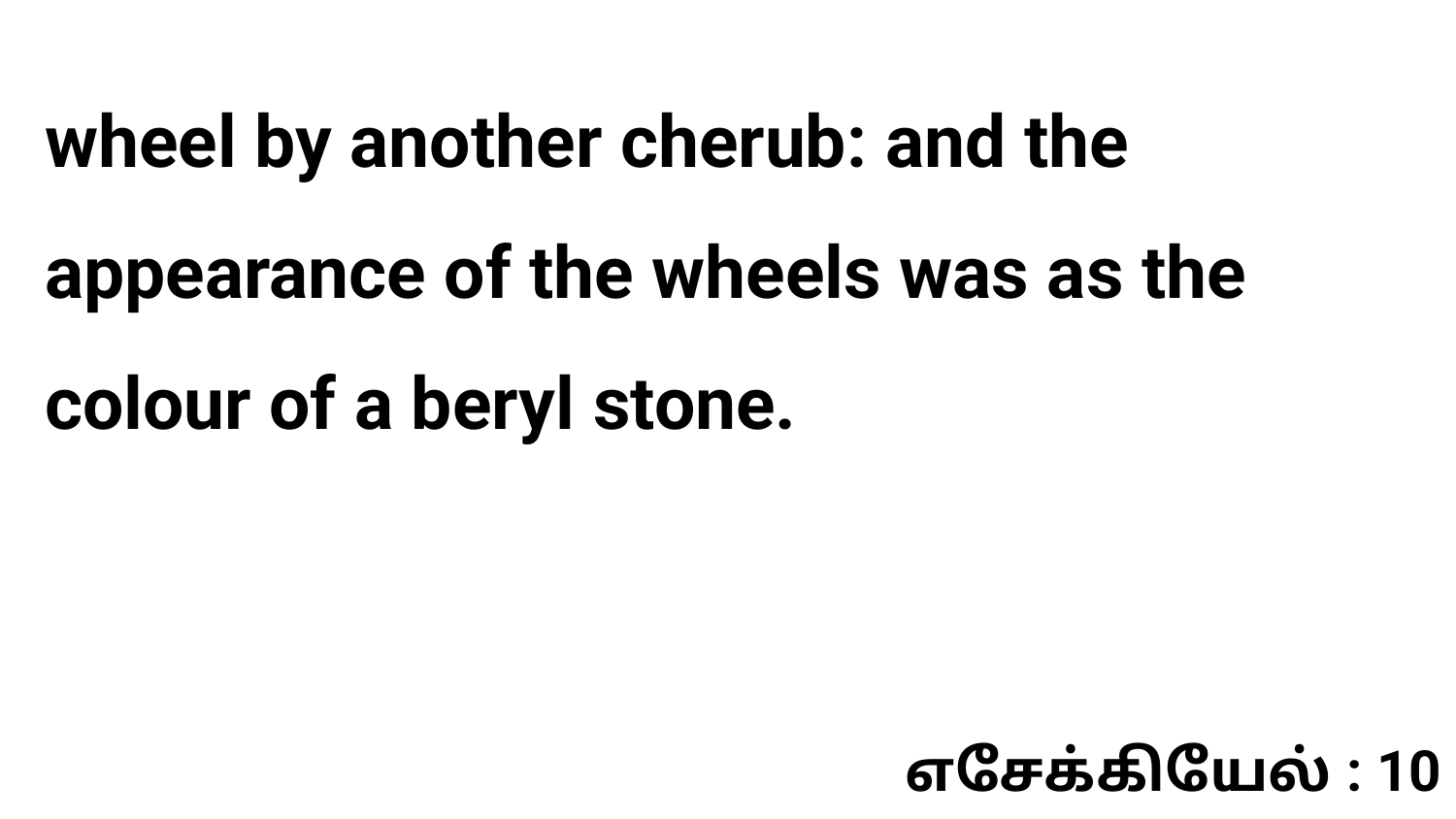

wheel by another cherub: and the appearance of the wheels was as the colour of a beryl stone.
எசேக்கியேல் : 10